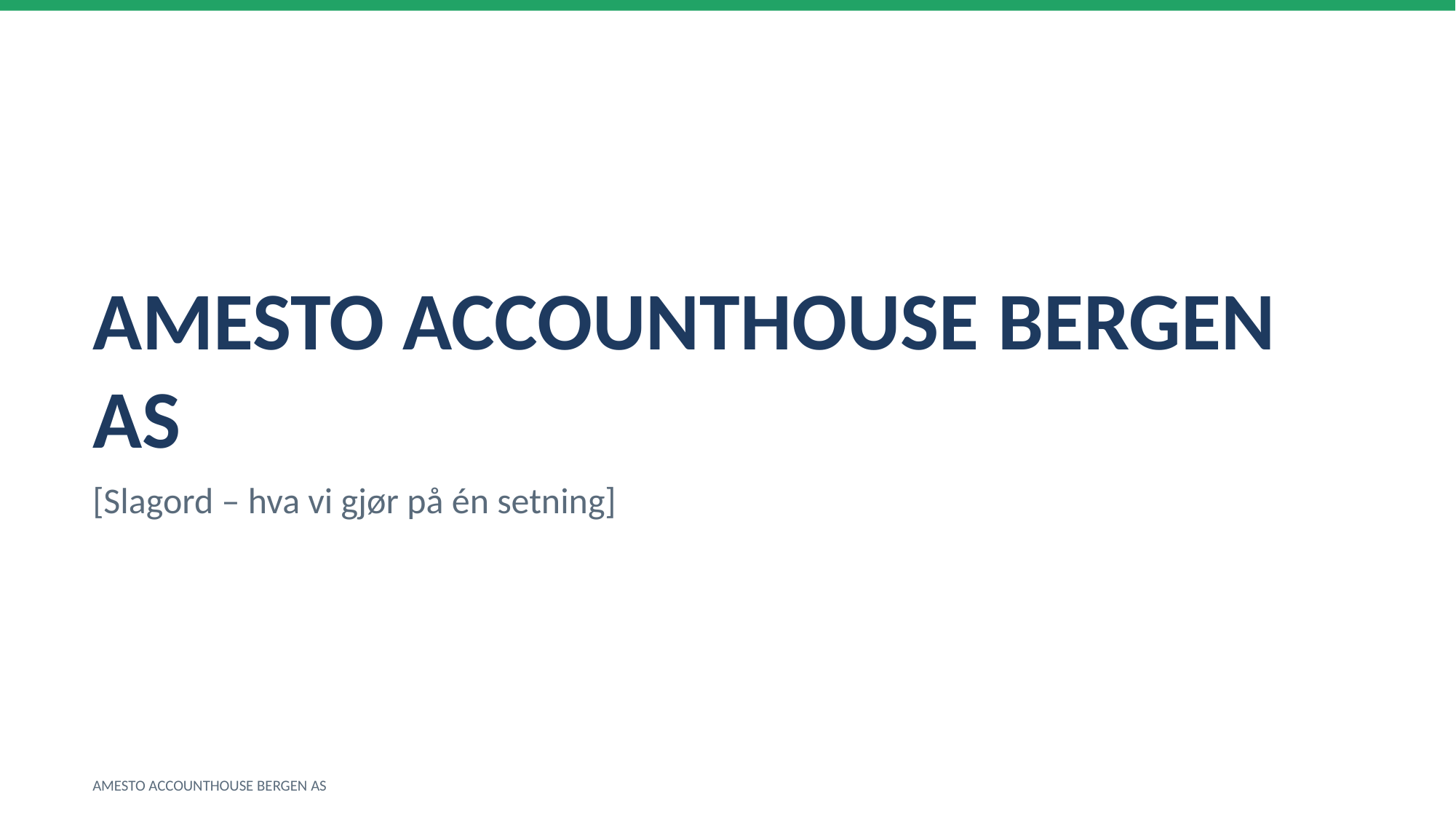

AMESTO ACCOUNTHOUSE BERGEN AS
[Slagord – hva vi gjør på én setning]
AMESTO ACCOUNTHOUSE BERGEN AS